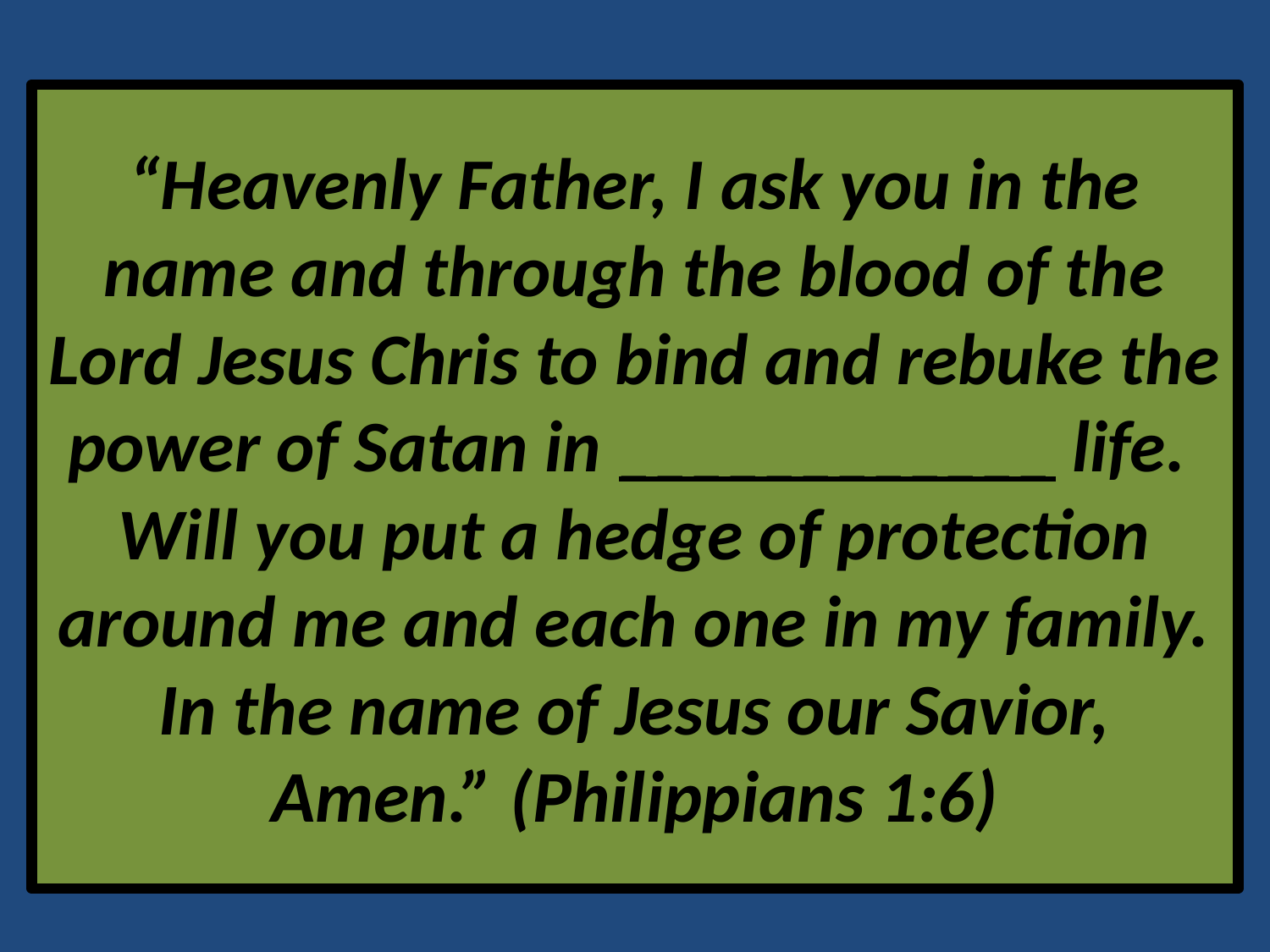

# “Heavenly Father, I ask you in the name and through the blood of the Lord Jesus Chris to bind and rebuke the power of Satan in ____________ life. Will you put a hedge of protection around me and each one in my family. In the name of Jesus our Savior, Amen.” (Philippians 1:6)